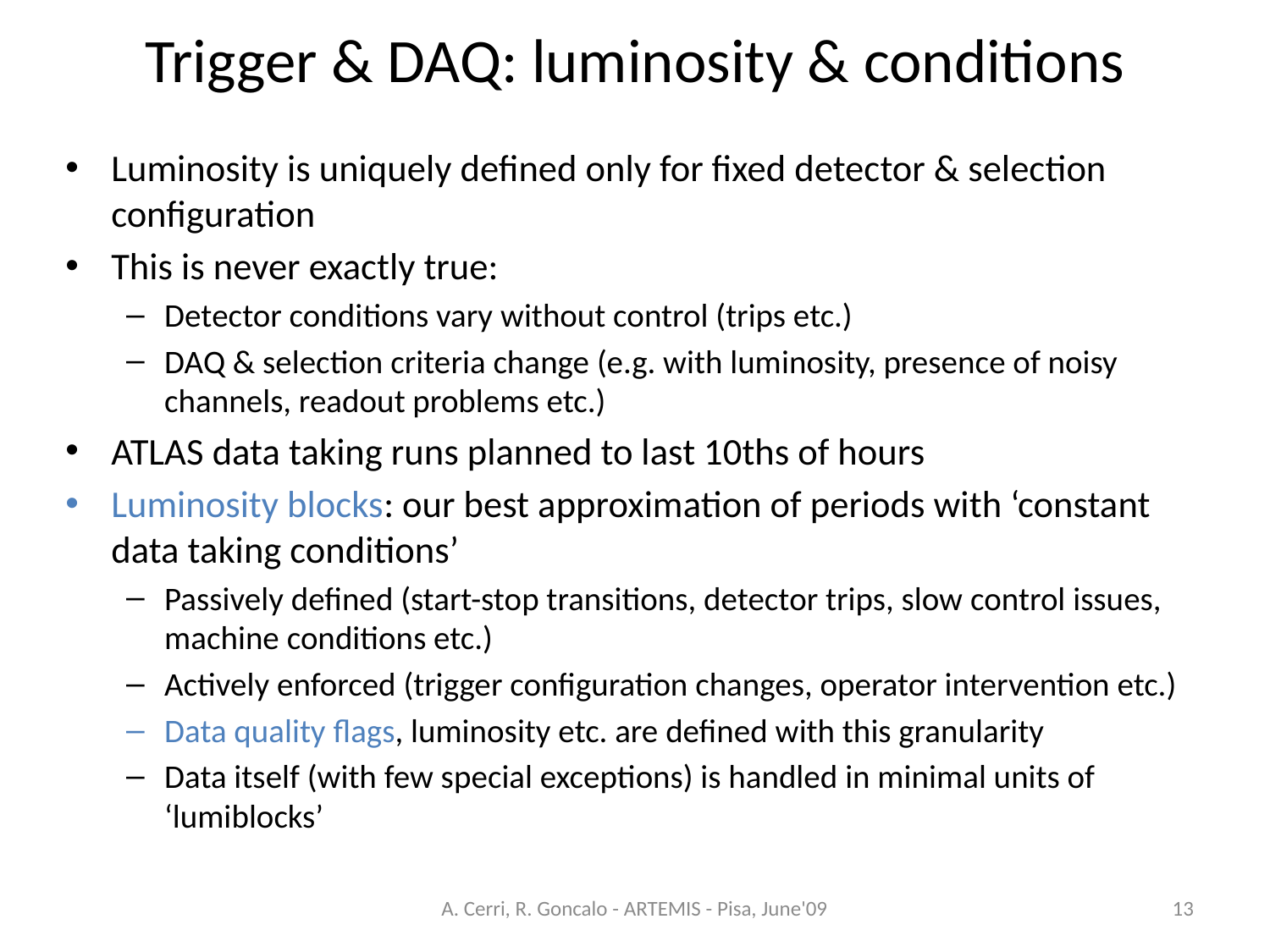

# Trigger & DAQ: luminosity & conditions
Luminosity is uniquely defined only for fixed detector & selection configuration
This is never exactly true:
Detector conditions vary without control (trips etc.)
DAQ & selection criteria change (e.g. with luminosity, presence of noisy channels, readout problems etc.)
ATLAS data taking runs planned to last 10ths of hours
Luminosity blocks: our best approximation of periods with ‘constant data taking conditions’
Passively defined (start-stop transitions, detector trips, slow control issues, machine conditions etc.)
Actively enforced (trigger configuration changes, operator intervention etc.)
Data quality flags, luminosity etc. are defined with this granularity
Data itself (with few special exceptions) is handled in minimal units of ‘lumiblocks’
A. Cerri, R. Goncalo - ARTEMIS - Pisa, June'09
13